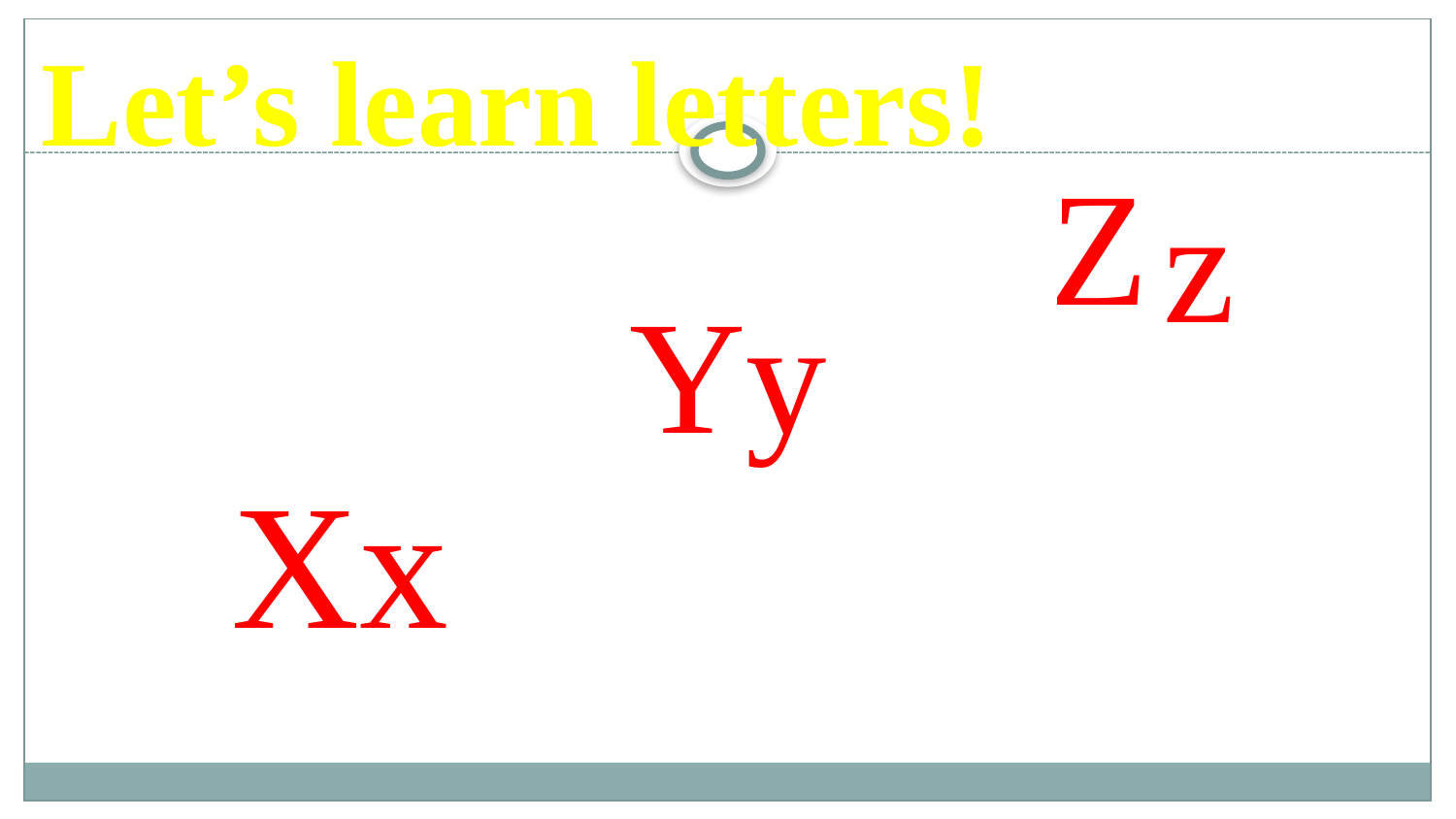

Let’s learn letters!
Z
z
Yy
Xx